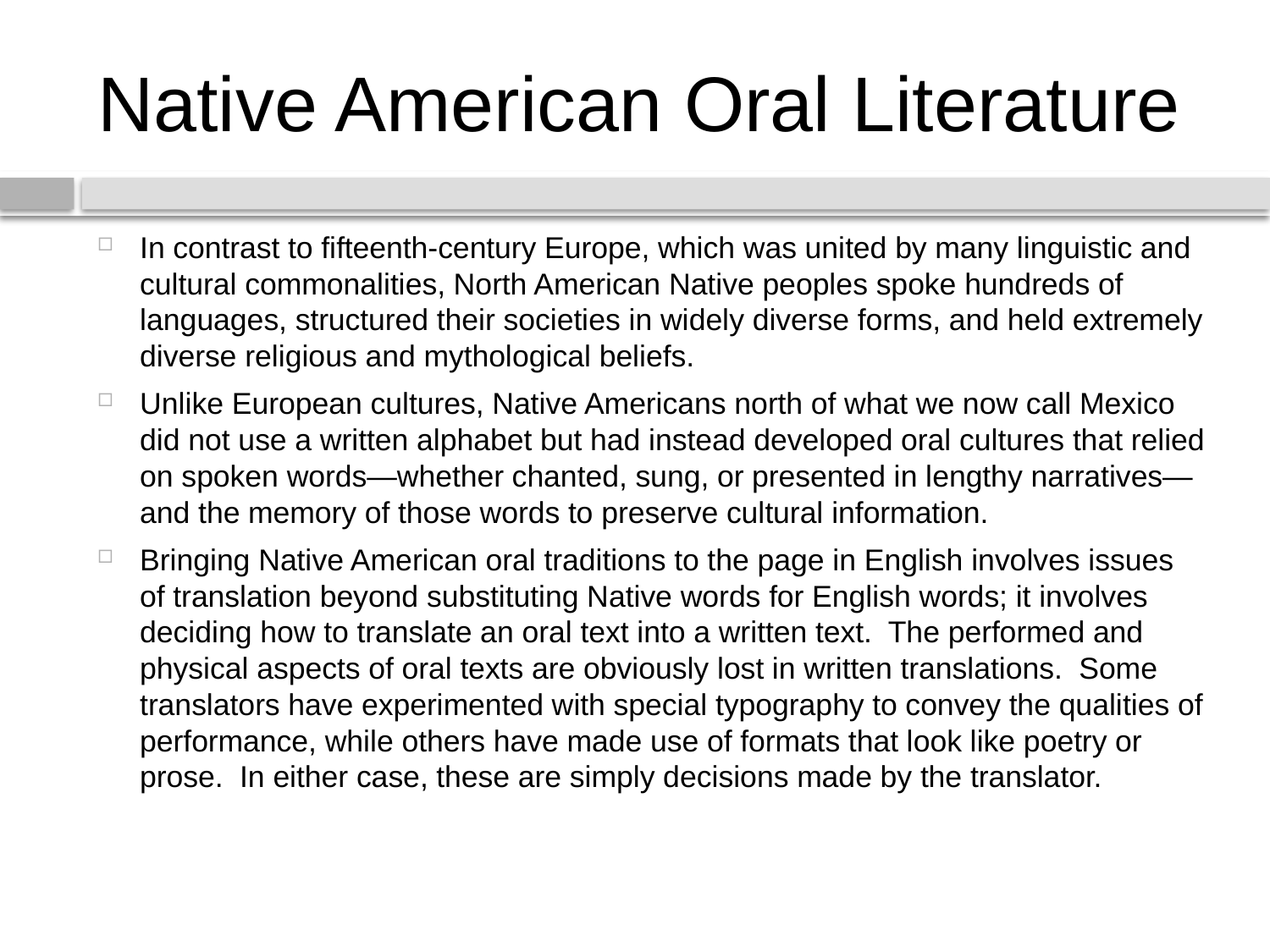

# Native American Oral Literature
In contrast to fifteenth-century Europe, which was united by many linguistic and cultural commonalities, North American Native peoples spoke hundreds of languages, structured their societies in widely diverse forms, and held extremely diverse religious and mythological beliefs.
Unlike European cultures, Native Americans north of what we now call Mexico did not use a written alphabet but had instead developed oral cultures that relied on spoken words—whether chanted, sung, or presented in lengthy narratives—and the memory of those words to preserve cultural information.
Bringing Native American oral traditions to the page in English involves issues of translation beyond substituting Native words for English words; it involves deciding how to translate an oral text into a written text.  The performed and physical aspects of oral texts are obviously lost in written translations.  Some translators have experimented with special typography to convey the qualities of performance, while others have made use of formats that look like poetry or prose.  In either case, these are simply decisions made by the translator.